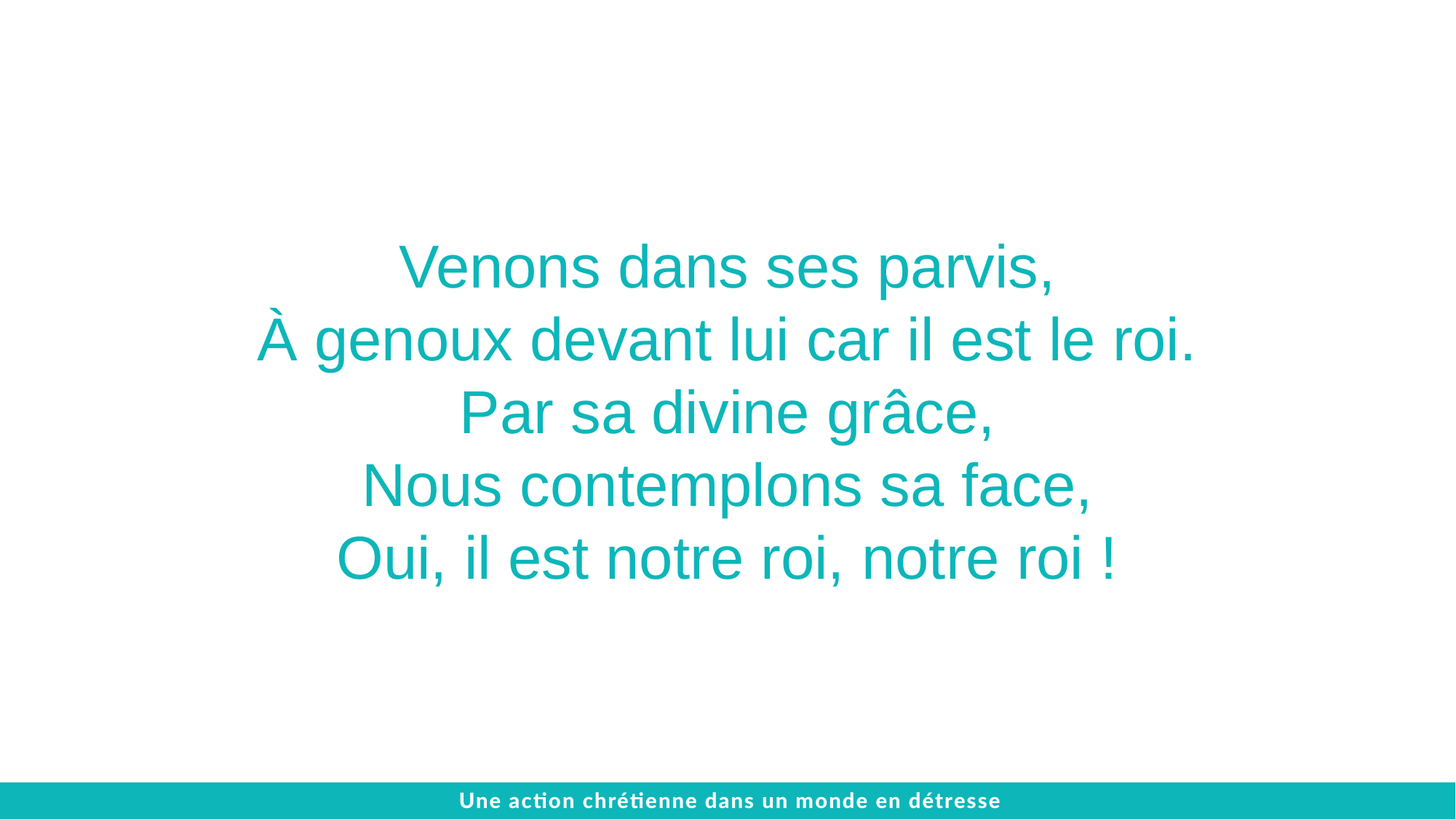

Venons dans ses parvis,
À genoux devant lui car il est le roi.
Par sa divine grâce,
Nous contemplons sa face,
Oui, il est notre roi, notre roi !
 © 2021 The Chalmers Center
Une action chrétienne dans un monde en détresse

 © 2021 The Chalmers Center